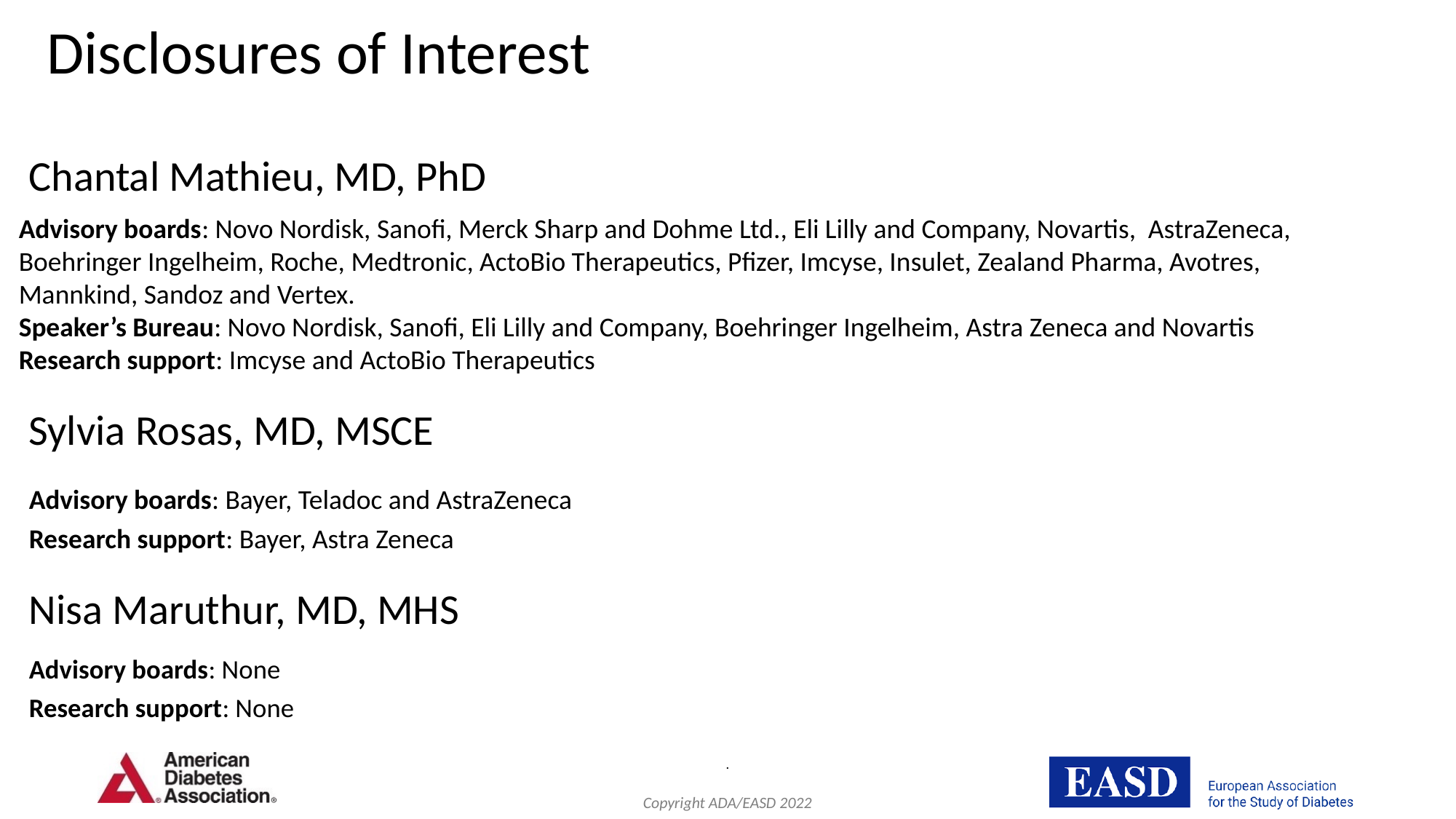

Disclosures of Interest

Chantal Mathieu, MD, PhD
Advisory boards: Novo Nordisk, Sanofi, Merck Sharp and Dohme Ltd., Eli Lilly and Company, Novartis,  AstraZeneca, Boehringer Ingelheim, Roche, Medtronic, ActoBio Therapeutics, Pfizer, Imcyse, Insulet, Zealand Pharma, Avotres, Mannkind, Sandoz and Vertex.
Speaker’s Bureau: Novo Nordisk, Sanofi, Eli Lilly and Company, Boehringer Ingelheim, Astra Zeneca and Novartis
Research support: Imcyse and ActoBio Therapeutics

Sylvia Rosas, MD, MSCE
Advisory boards: Bayer, Teladoc and AstraZeneca
Research support: Bayer, Astra Zeneca
Nisa Maruthur, MD, MHS
Advisory boards: None
Research support: None
.